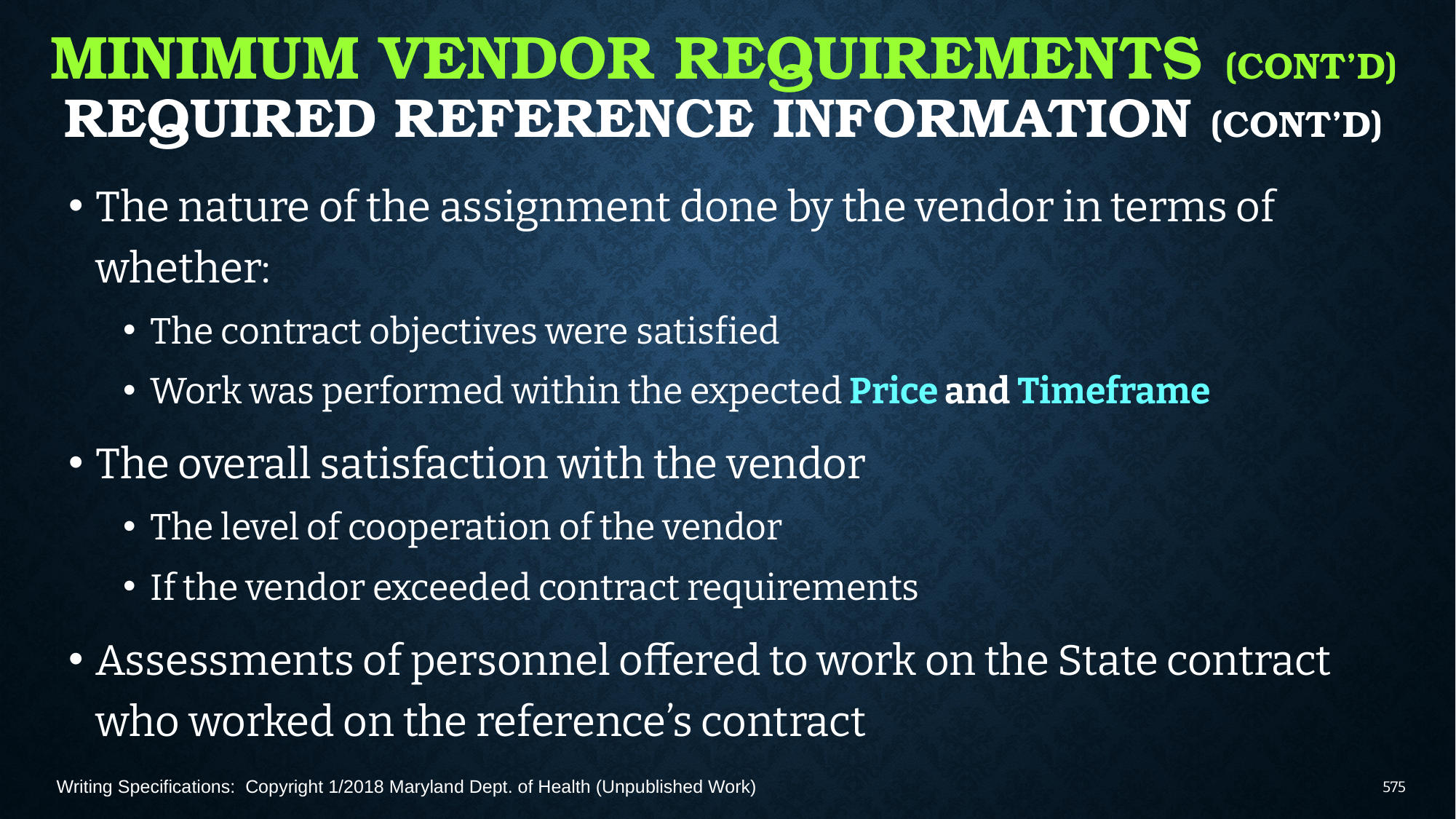

# Minimum Vendor Requirements (Cont’d) Required Reference Information (Cont’d)
The nature of the assignment done by the vendor in terms of whether:
The contract objectives were satisfied
Work was performed within the expected Price and Timeframe
The overall satisfaction with the vendor
The level of cooperation of the vendor
If the vendor exceeded contract requirements
Assessments of personnel offered to work on the State contract who worked on the reference’s contract
Writing Specifications:  Copyright 1/2018 Maryland Dept. of Health (Unpublished Work)
575